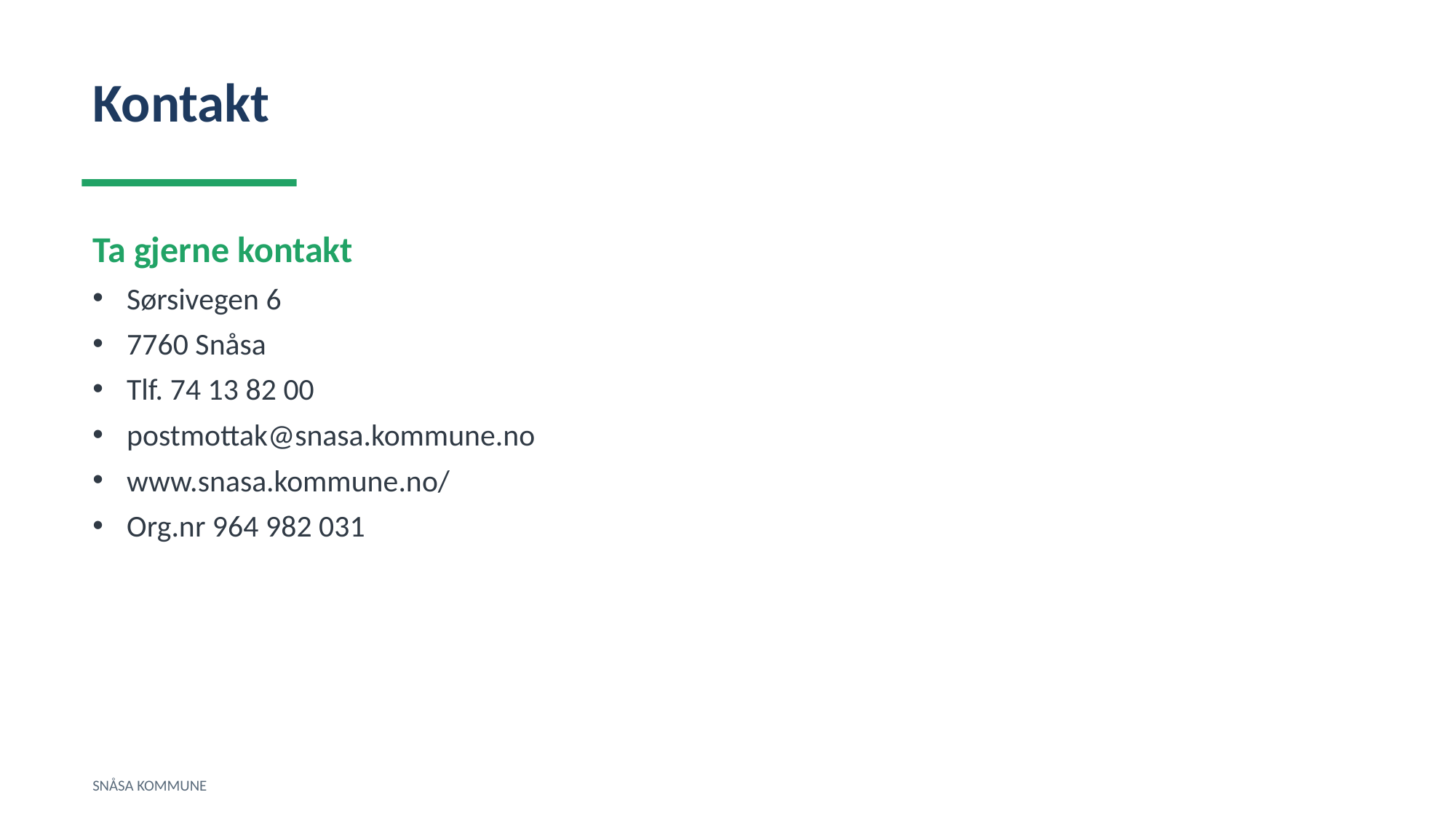

Kontakt

Ta gjerne kontakt
Sørsivegen 6
7760 Snåsa
Tlf. 74 13 82 00
postmottak@snasa.kommune.no
www.snasa.kommune.no/
Org.nr 964 982 031
SNÅSA KOMMUNE